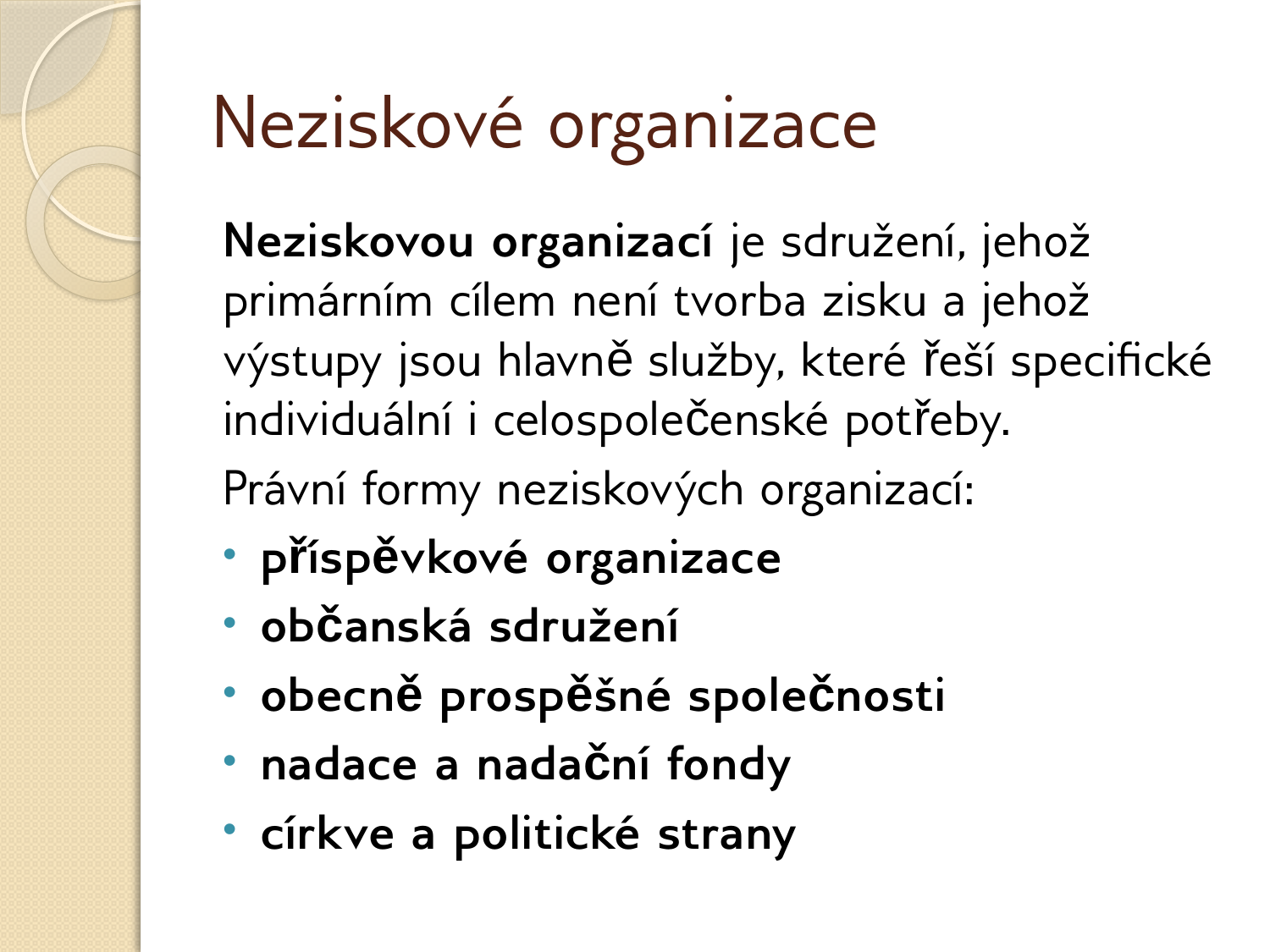

# Neziskové organizace
Neziskovou organizací je sdružení, jehož primárním cílem není tvorba zisku a jehož výstupy jsou hlavně služby, které řeší specifické individuální i celospolečenské potřeby.
Právní formy neziskových organizací:
příspěvkové organizace
občanská sdružení
obecně prospěšné společnosti
nadace a nadační fondy
církve a politické strany